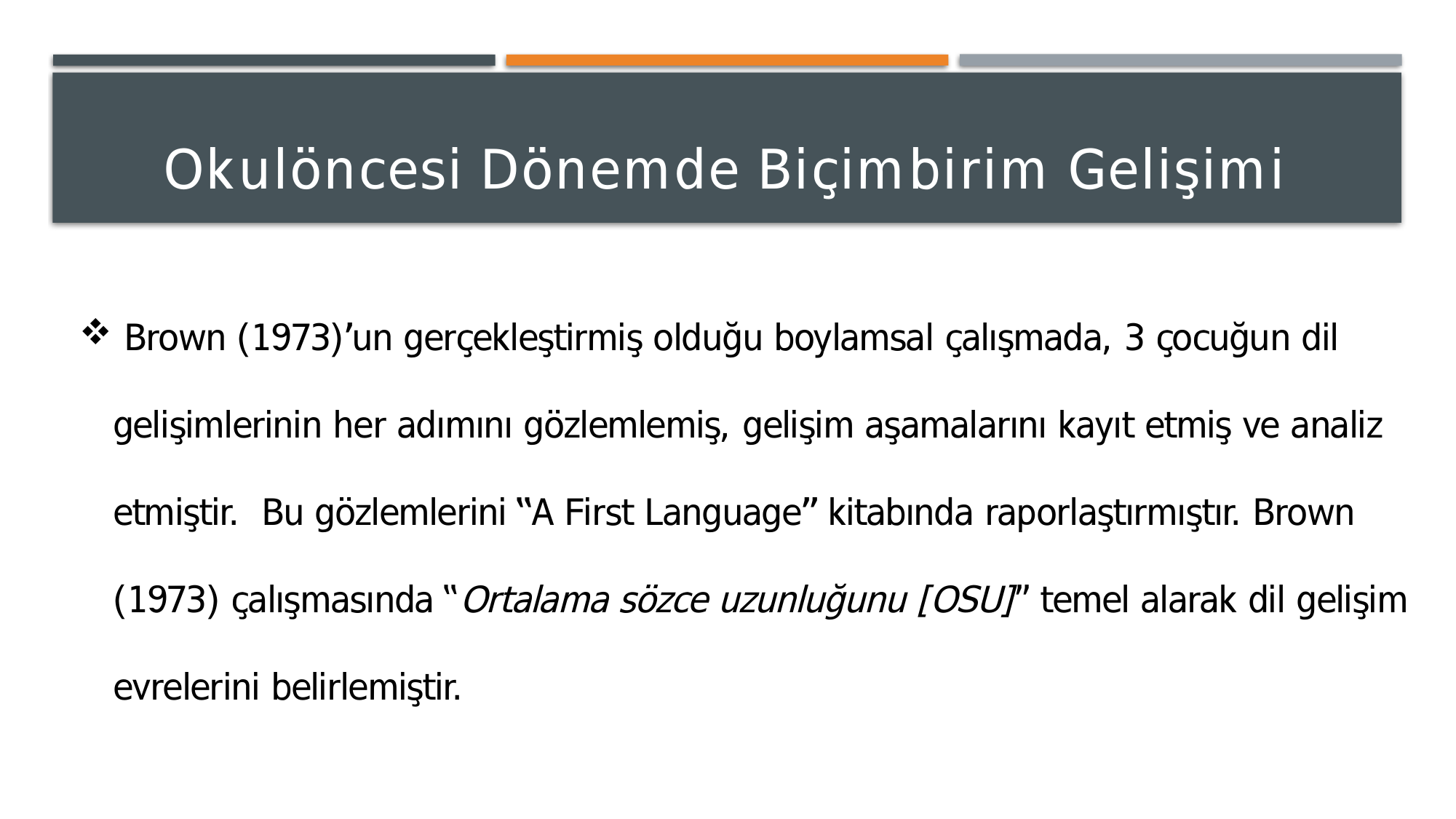

# Okulöncesi Dönemde Biçimbirim Gelişimi
 Brown (1973)’un gerçekleştirmiş olduğu boylamsal çalışmada, 3 çocuğun dil gelişimlerinin her adımını gözlemlemiş, gelişim aşamalarını kayıt etmiş ve analiz etmiştir.  Bu gözlemlerini ‘‘A First Language’’ kitabında raporlaştırmıştır. Brown (1973) çalışmasında “Ortalama sözce uzunluğunu [OSU]” temel alarak dil gelişim evrelerini belirlemiştir.